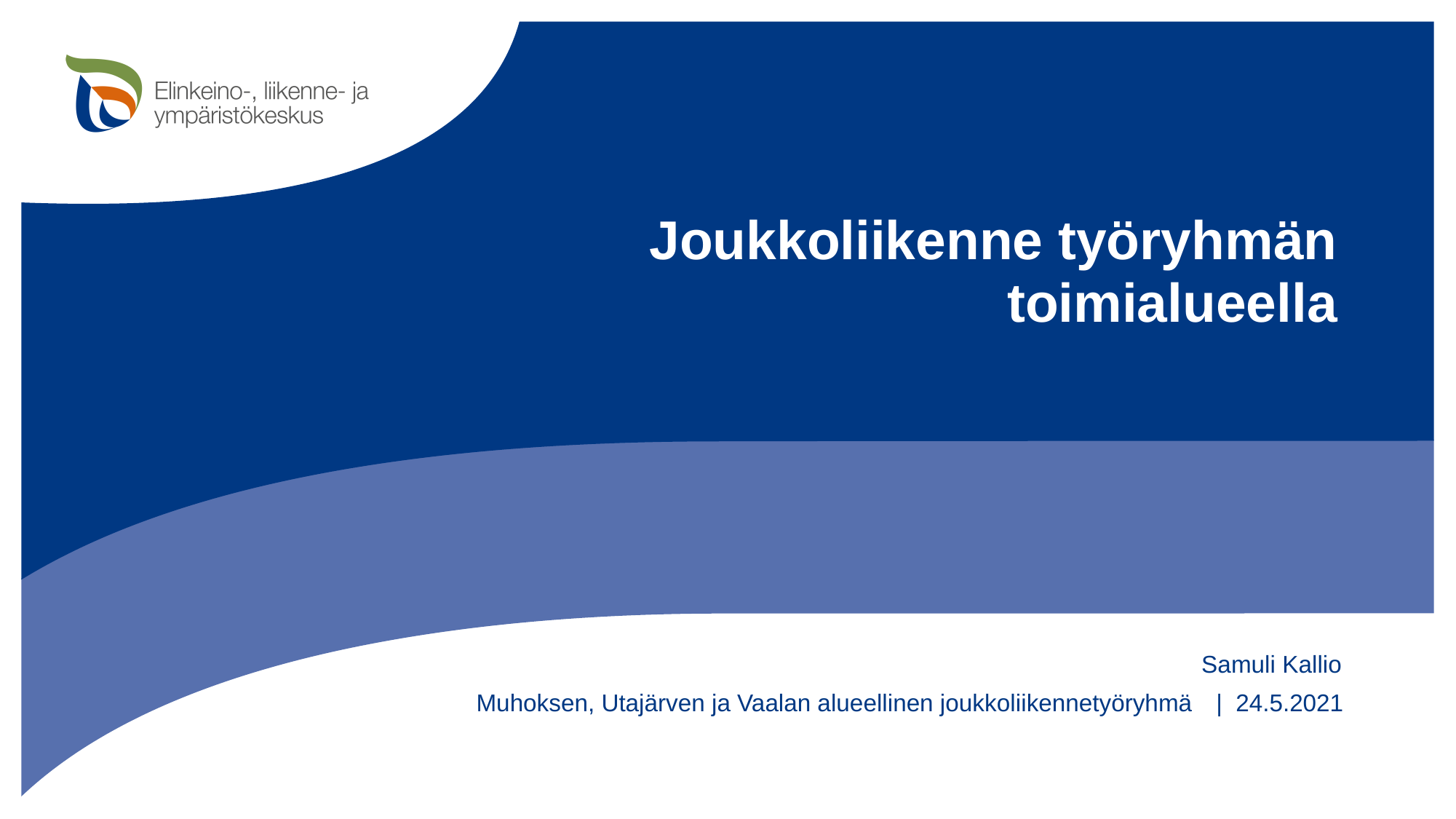

# Joukkoliikenne työryhmän toimialueella
Samuli Kallio
Muhoksen, Utajärven ja Vaalan alueellinen joukkoliikennetyöryhmä
|  24.5.2021